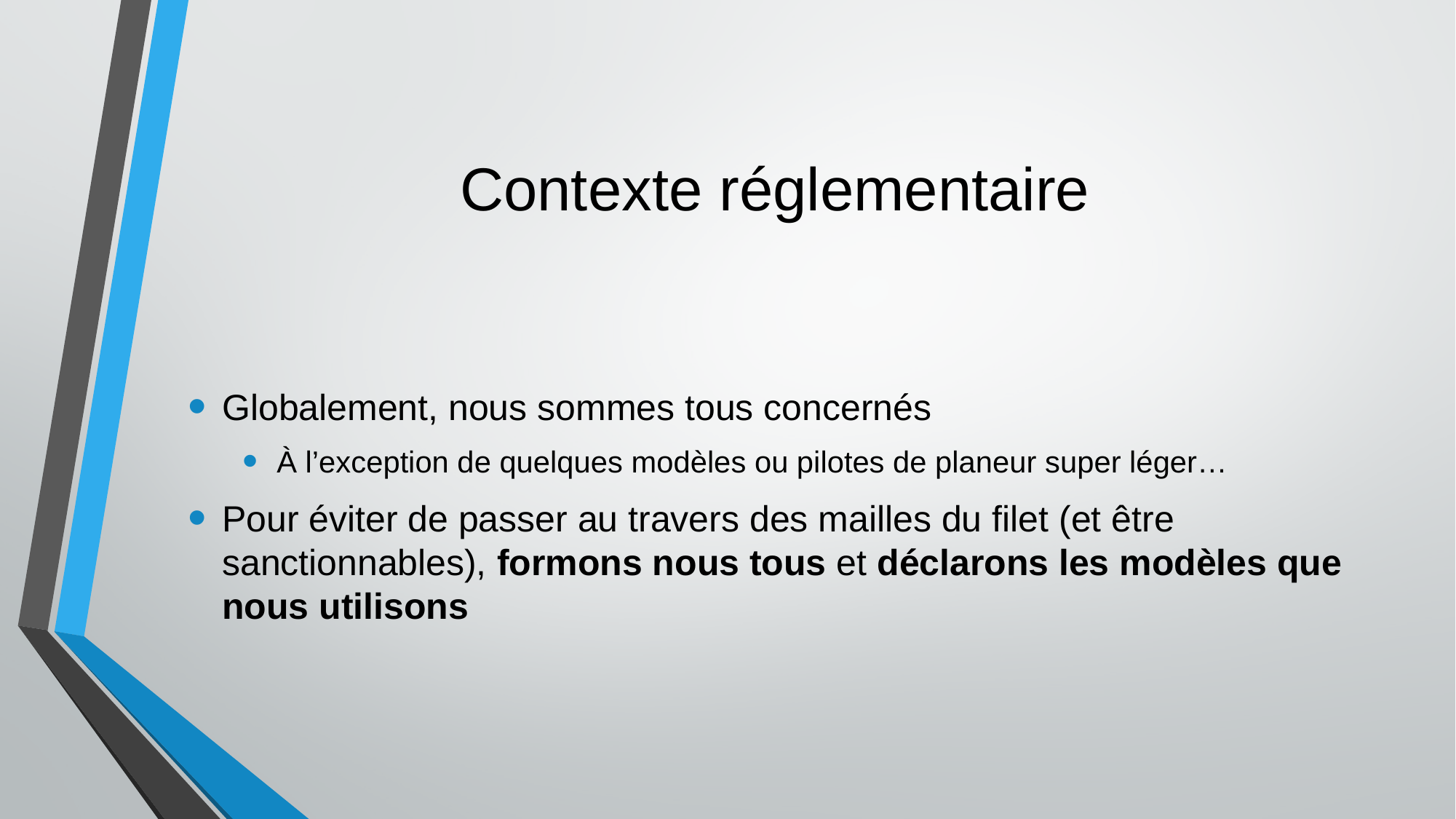

# Contexte réglementaire
Globalement, nous sommes tous concernés
À l’exception de quelques modèles ou pilotes de planeur super léger…
Pour éviter de passer au travers des mailles du filet (et être sanctionnables), formons nous tous et déclarons les modèles que nous utilisons